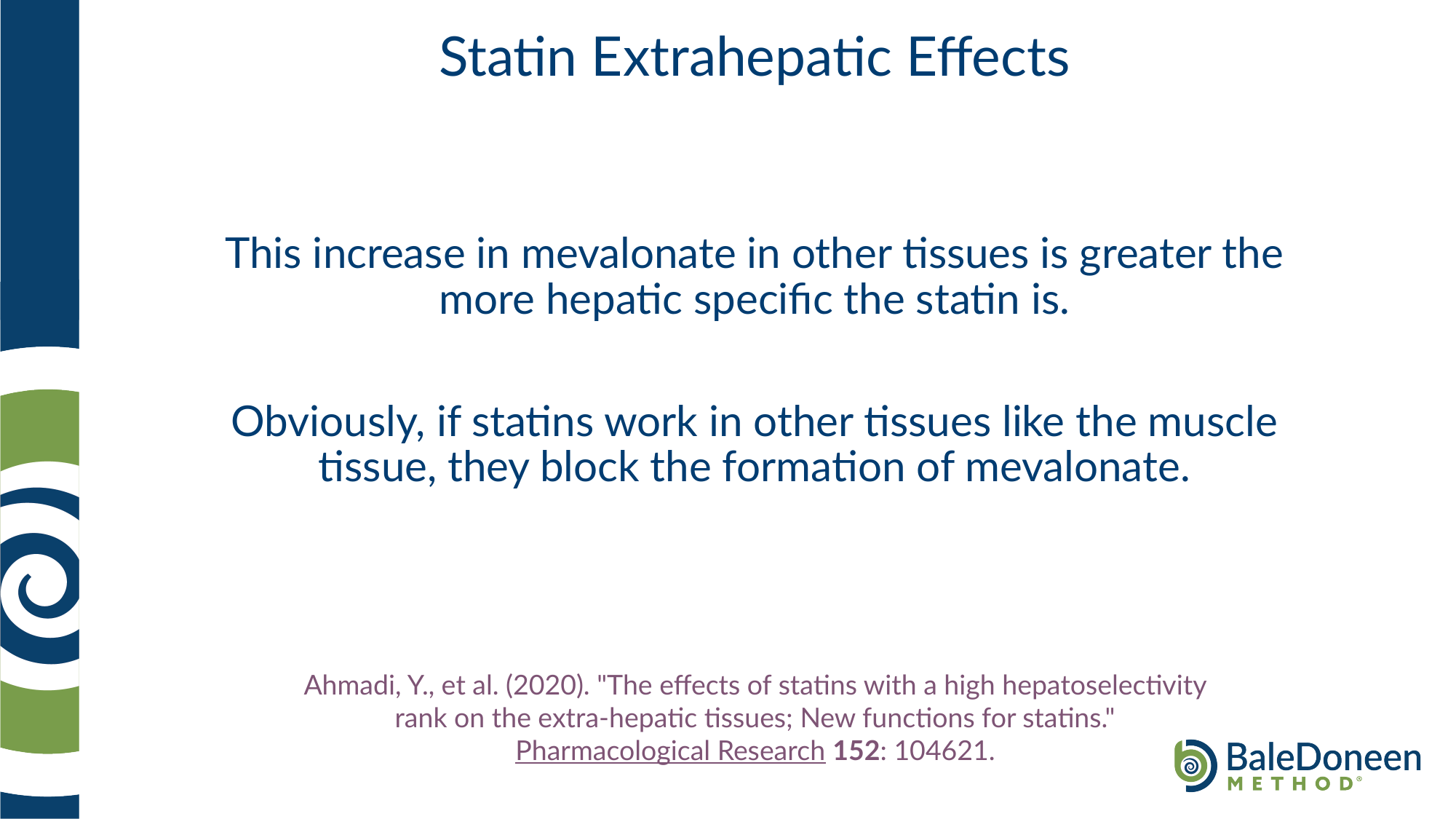

# Statin Extrahepatic Effects

This increase in mevalonate in other tissues is greater the more hepatic specific the statin is.

Obviously, if statins work in other tissues like the muscle tissue, they block the formation of mevalonate.
Ahmadi, Y., et al. (2020). "The effects of statins with a high hepatoselectivity rank on the extra-hepatic tissues; New functions for statins." Pharmacological Research 152: 104621.

.